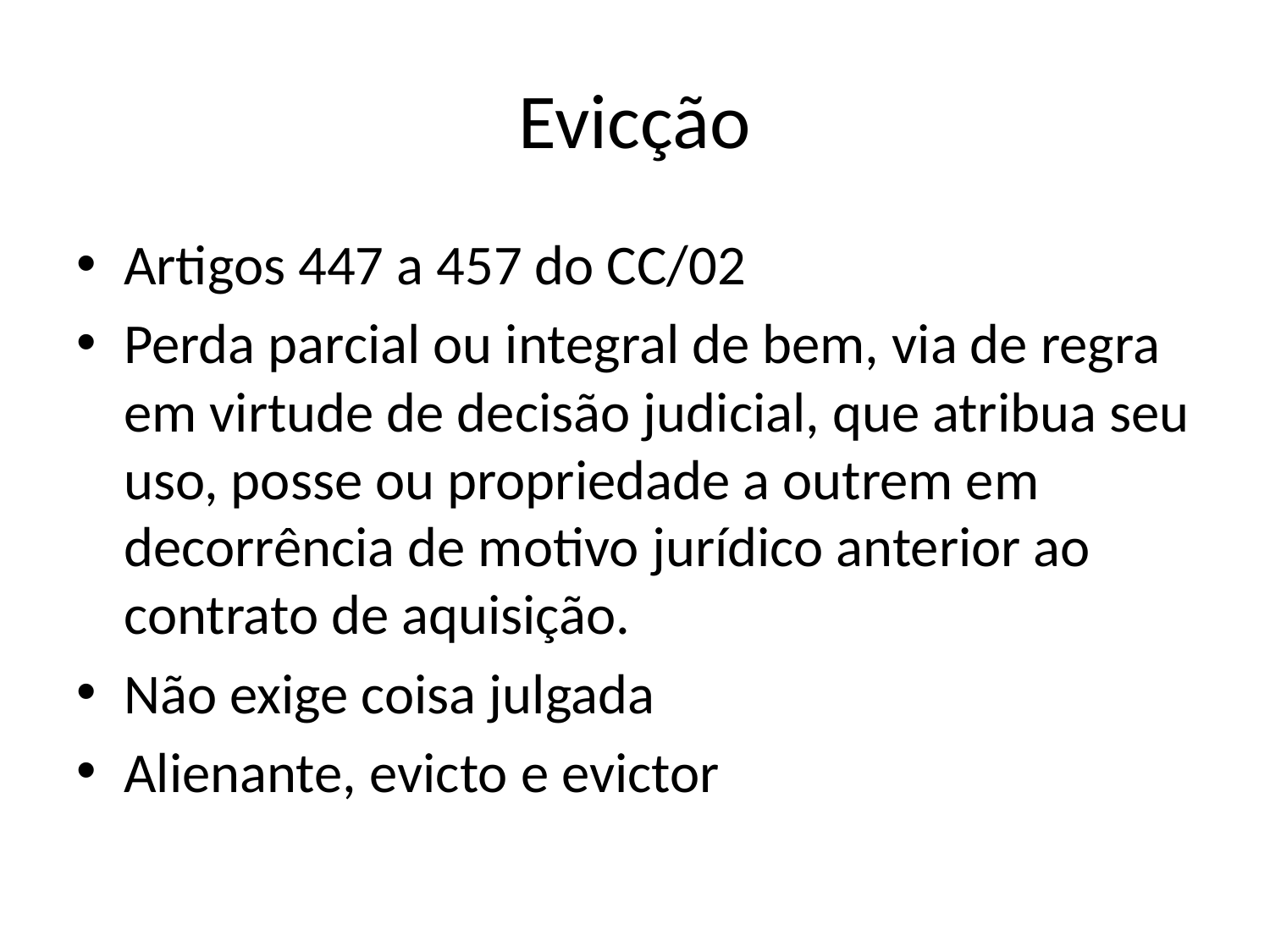

# Evicção
Artigos 447 a 457 do CC/02
Perda parcial ou integral de bem, via de regra em virtude de decisão judicial, que atribua seu uso, posse ou propriedade a outrem em decorrência de motivo jurídico anterior ao contrato de aquisição.
Não exige coisa julgada
Alienante, evicto e evictor